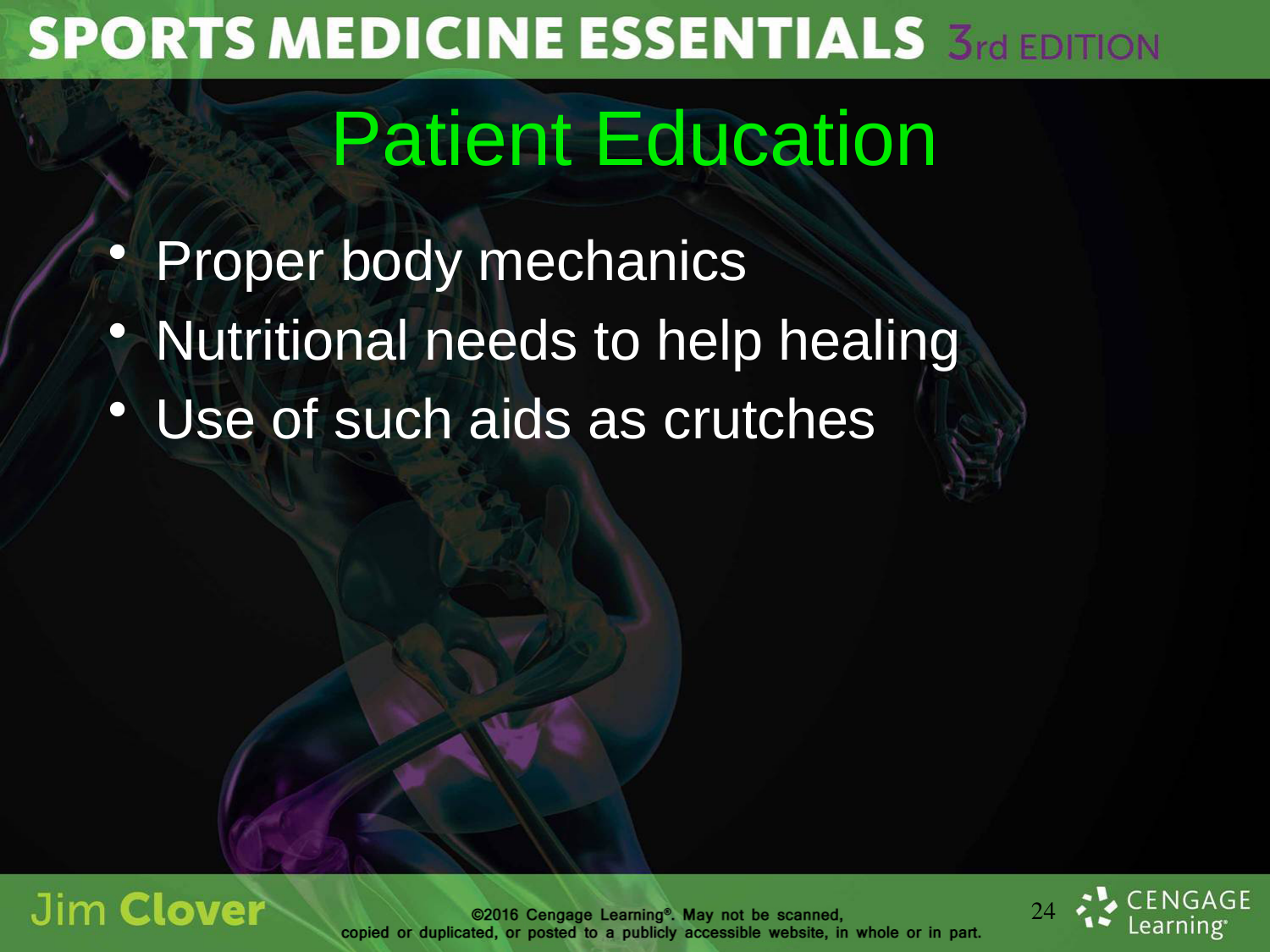

# Patient Education
Proper body mechanics
Nutritional needs to help healing
Use of such aids as crutches

24